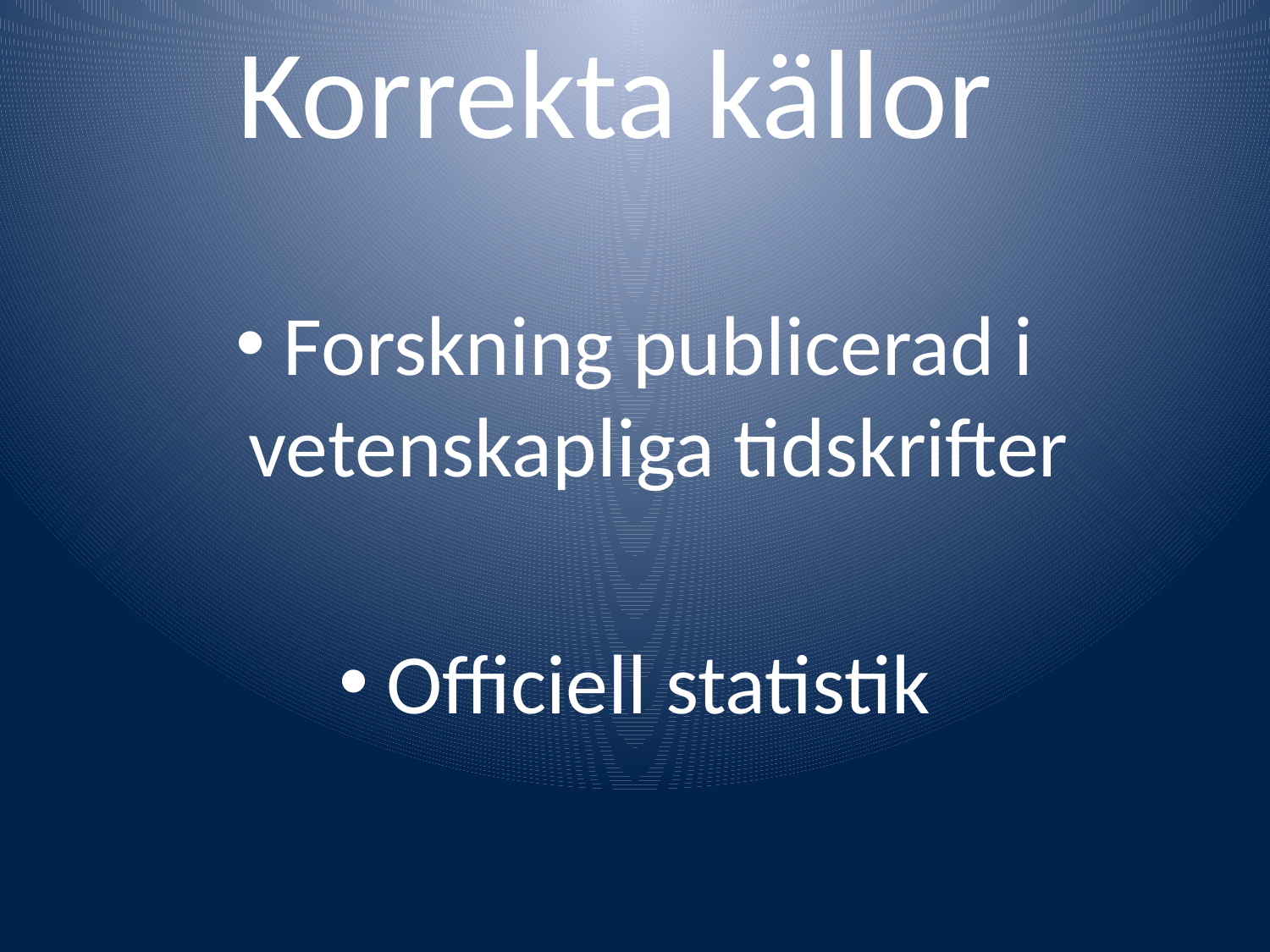

# Korrekta källor

Forskning publicerad i vetenskapliga tidskrifter

Officiell statistik